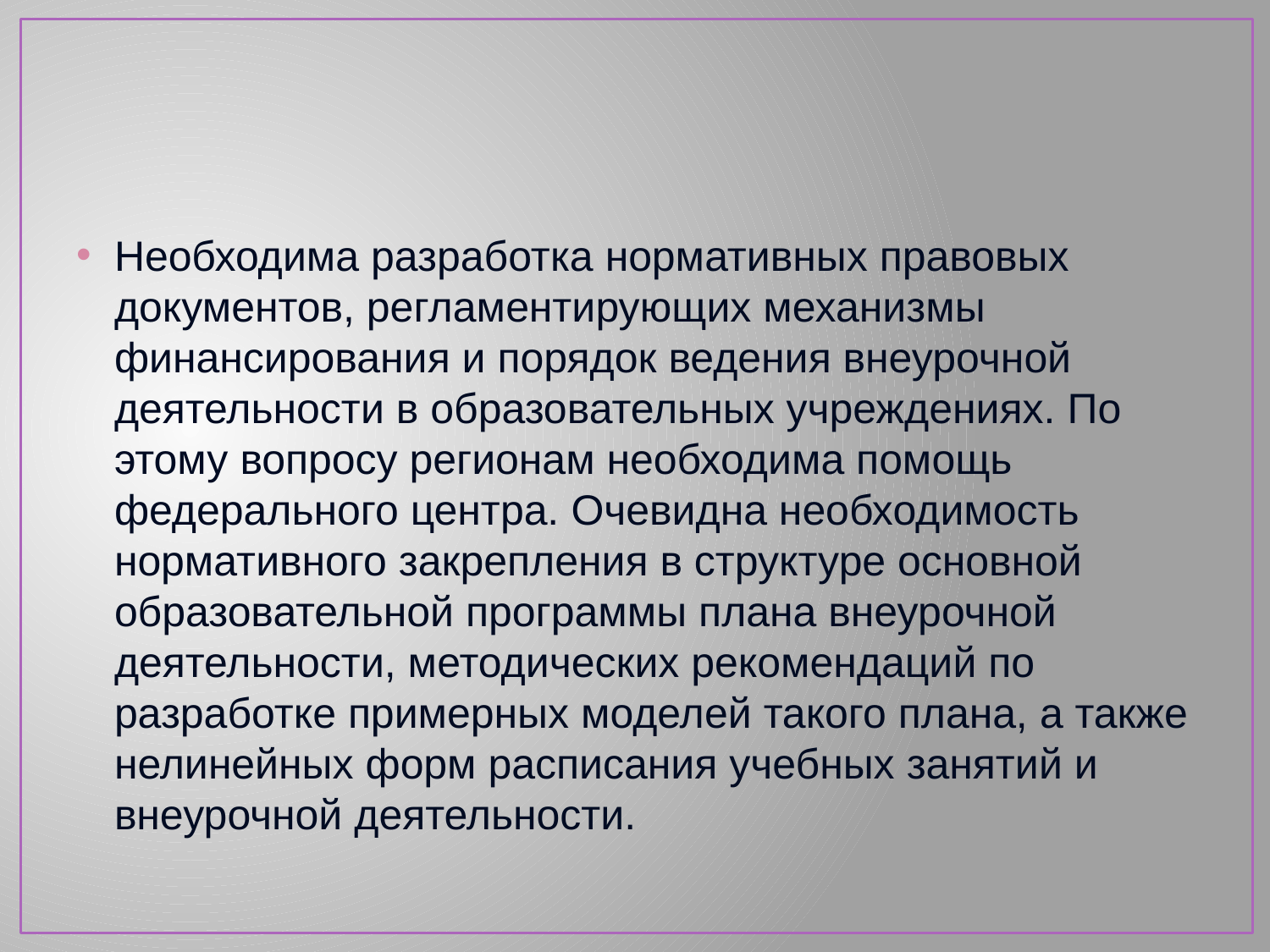

#
Необходима разработка нормативных правовых документов, регламентирующих механизмы финансирования и порядок ведения внеурочной деятельности в образовательных учреждениях. По этому вопросу регионам необходима помощь федерального центра. Очевидна необходимость нормативного закрепления в структуре основной образовательной программы плана внеурочной деятельности, методических рекомендаций по разработке примерных моделей такого плана, а также нелинейных форм расписания учебных занятий и внеурочной деятельности.